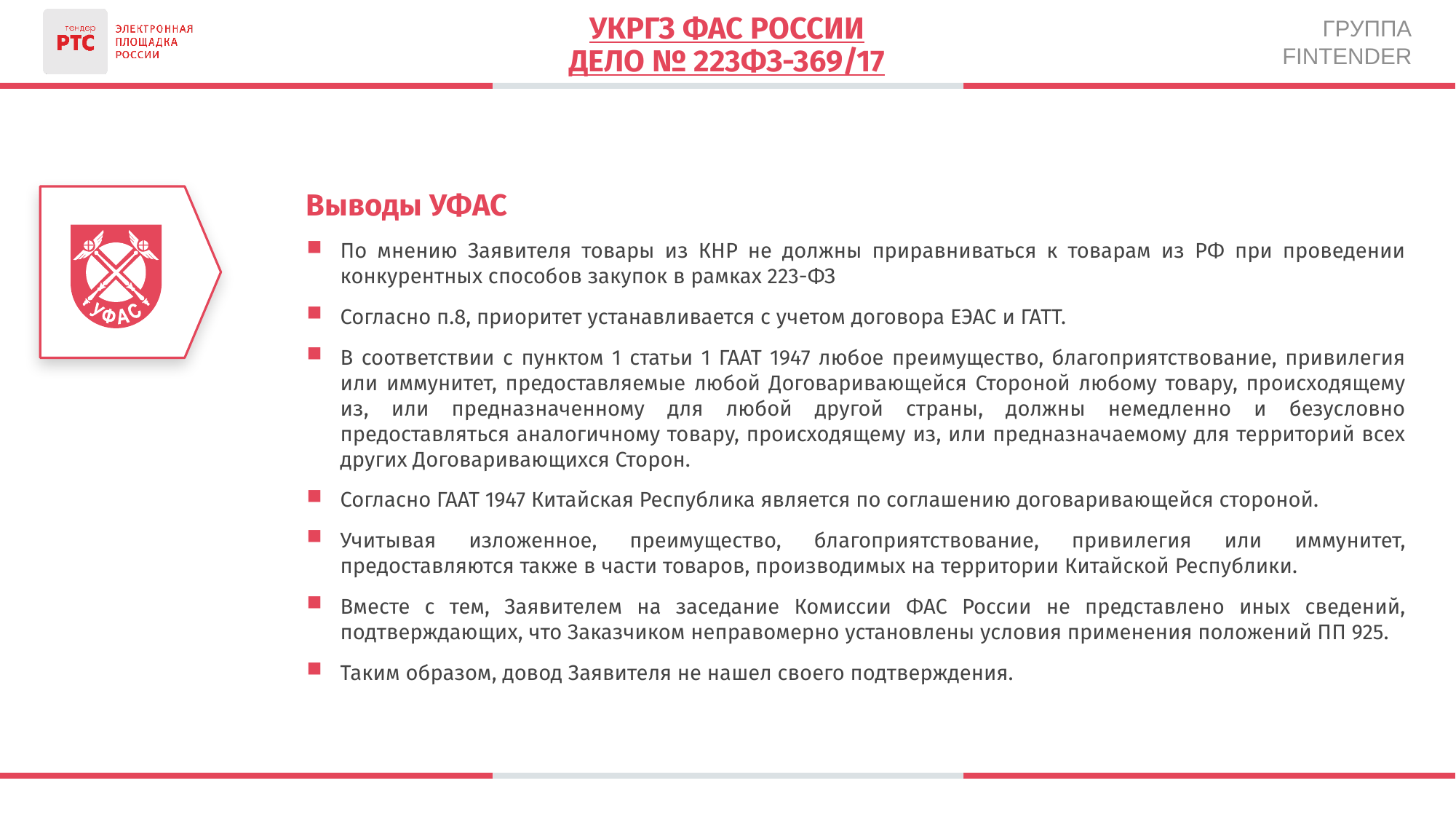

УКРГЗ ФАС России
Дело № 223ФЗ-369/17
Выводы УФАС
По мнению Заявителя товары из КНР не должны приравниваться к товарам из РФ при проведении конкурентных способов закупок в рамках 223-ФЗ
Согласно п.8, приоритет устанавливается с учетом договора ЕЭАС и ГАТТ.
В соответствии с пунктом 1 статьи 1 ГААТ 1947 любое преимущество, благоприятствование, привилегия или иммунитет, предоставляемые любой Договаривающейся Стороной любому товару, происходящему из, или предназначенному для любой другой страны, должны немедленно и безусловно предоставляться аналогичному товару, происходящему из, или предназначаемому для территорий всех других Договаривающихся Сторон.
Согласно ГААТ 1947 Китайская Республика является по соглашению договаривающейся стороной.
Учитывая изложенное, преимущество, благоприятствование, привилегия или иммунитет, предоставляются также в части товаров, производимых на территории Китайской Республики.
Вместе с тем, Заявителем на заседание Комиссии ФАС России не представлено иных сведений, подтверждающих, что Заказчиком неправомерно установлены условия применения положений ПП 925.
Таким образом, довод Заявителя не нашел своего подтверждения.